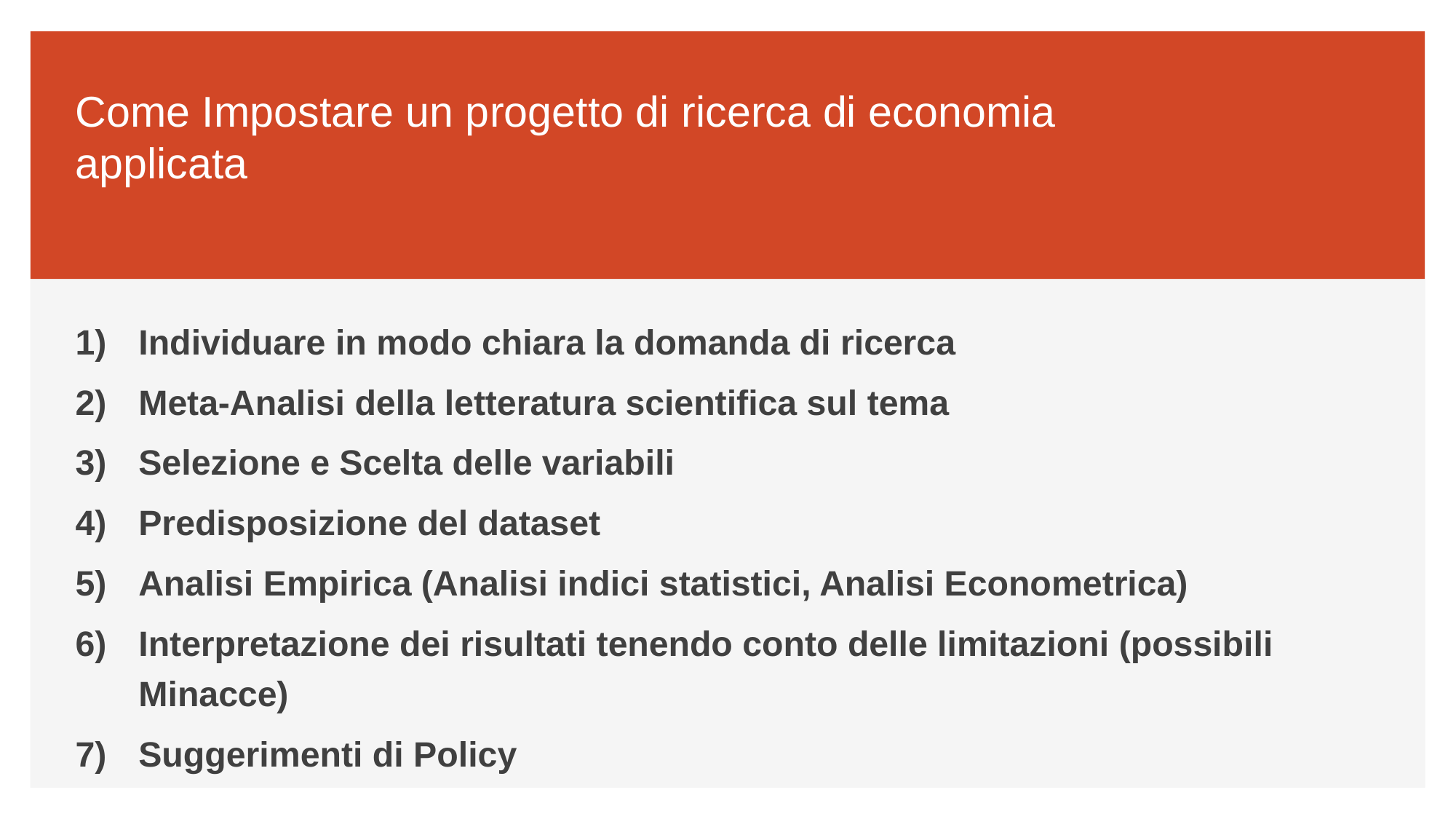

# Come Impostare un progetto di ricerca di economia applicata
Individuare in modo chiara la domanda di ricerca
Meta-Analisi della letteratura scientifica sul tema
Selezione e Scelta delle variabili
Predisposizione del dataset
Analisi Empirica (Analisi indici statistici, Analisi Econometrica)
Interpretazione dei risultati tenendo conto delle limitazioni (possibili Minacce)
Suggerimenti di Policy